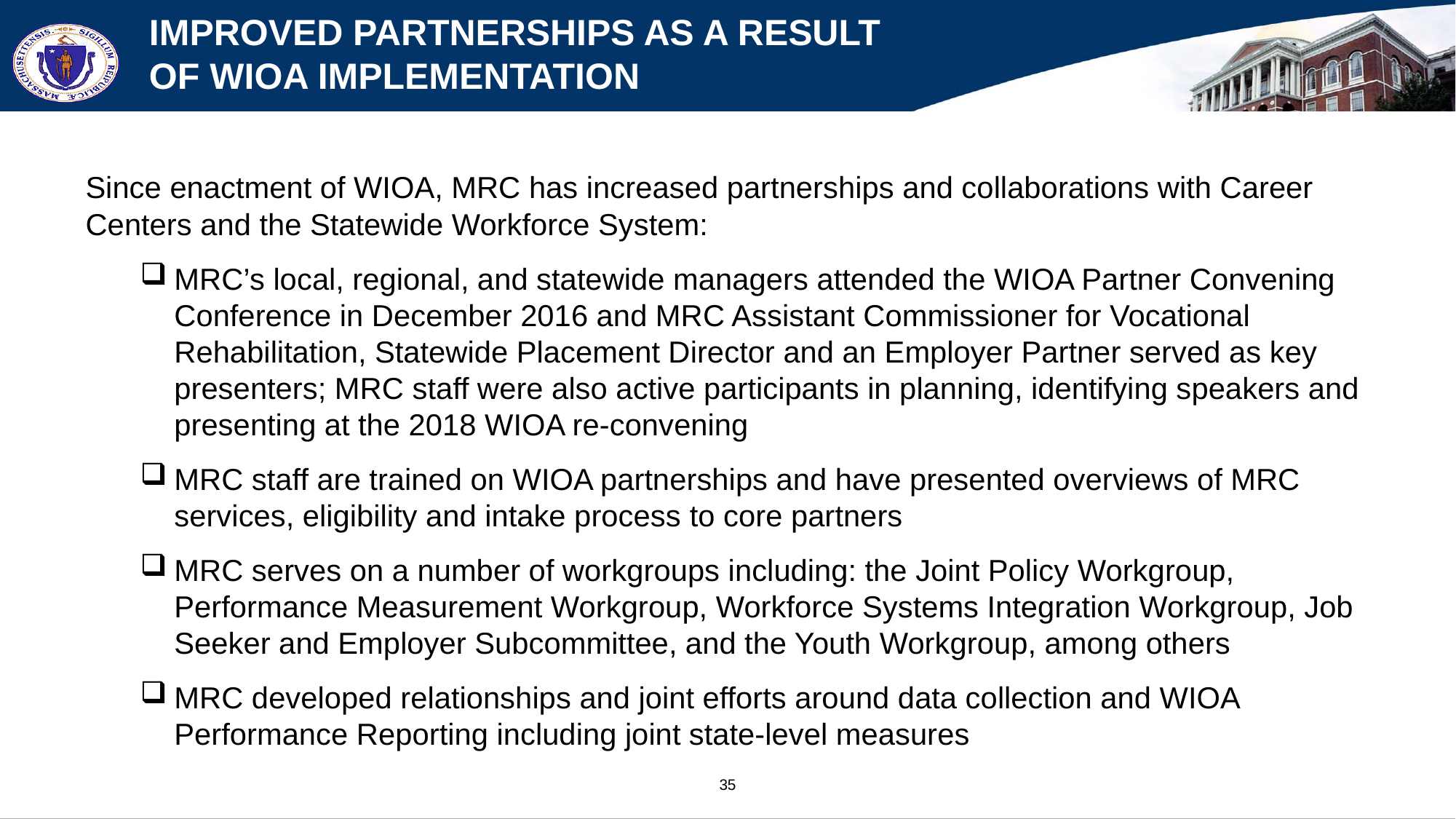

# Improved Partnerships as a Result of WIOA Implementation
Since enactment of WIOA, MRC has increased partnerships and collaborations with Career Centers and the Statewide Workforce System:

MRC’s local, regional, and statewide managers attended the WIOA Partner Convening Conference in December 2016 and MRC Assistant Commissioner for Vocational Rehabilitation, Statewide Placement Director and an Employer Partner served as key presenters; MRC staff were also active participants in planning, identifying speakers and presenting at the 2018 WIOA re-convening

MRC staff are trained on WIOA partnerships and have presented overviews of MRC services, eligibility and intake process to core partners

MRC serves on a number of workgroups including: the Joint Policy Workgroup, Performance Measurement Workgroup, Workforce Systems Integration Workgroup, Job Seeker and Employer Subcommittee, and the Youth Workgroup, among others

MRC developed relationships and joint efforts around data collection and WIOA Performance Reporting including joint state-level measures